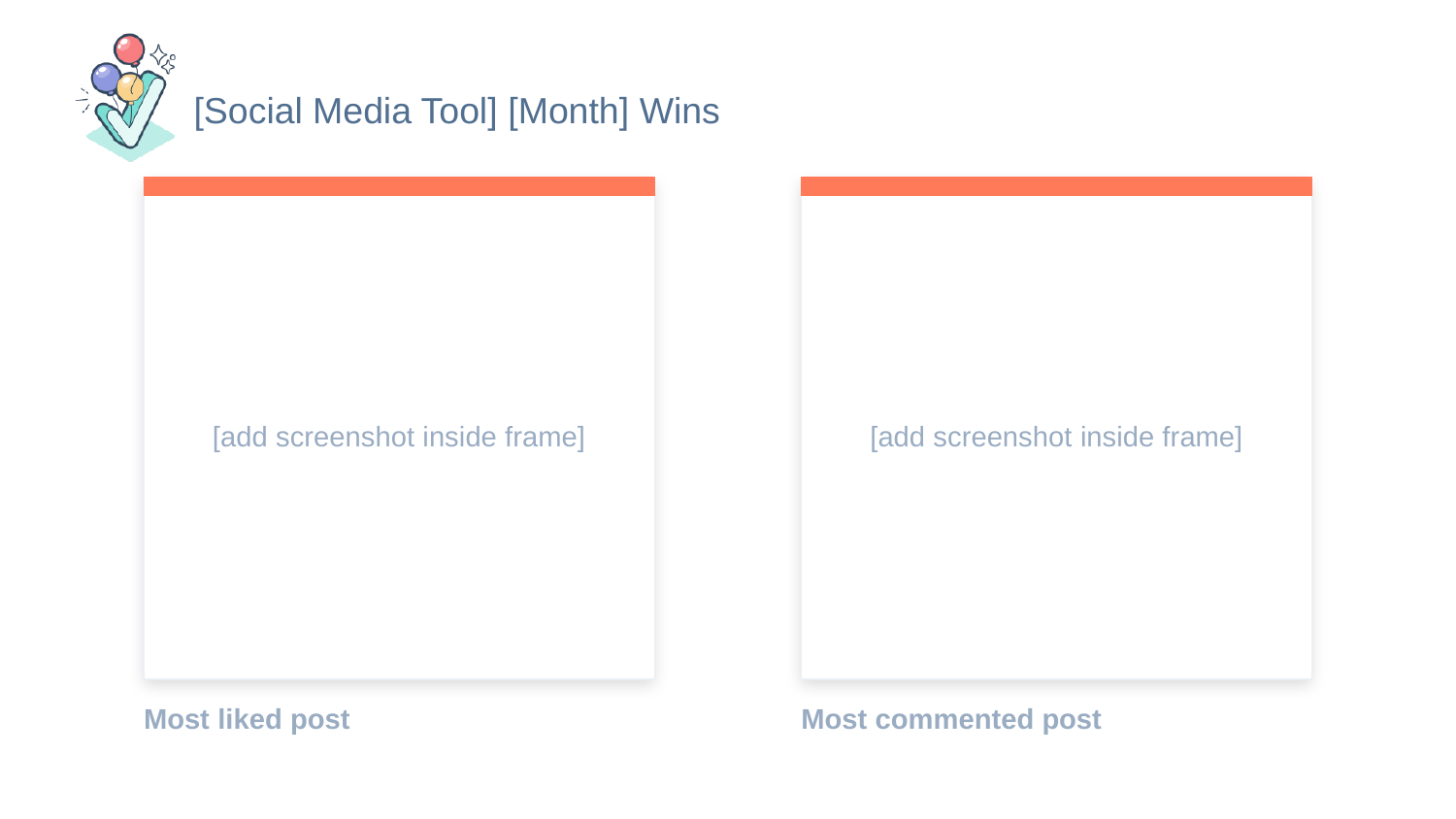

[Social Media Tool] [Month] Wins
# Most liked post
Most commented post